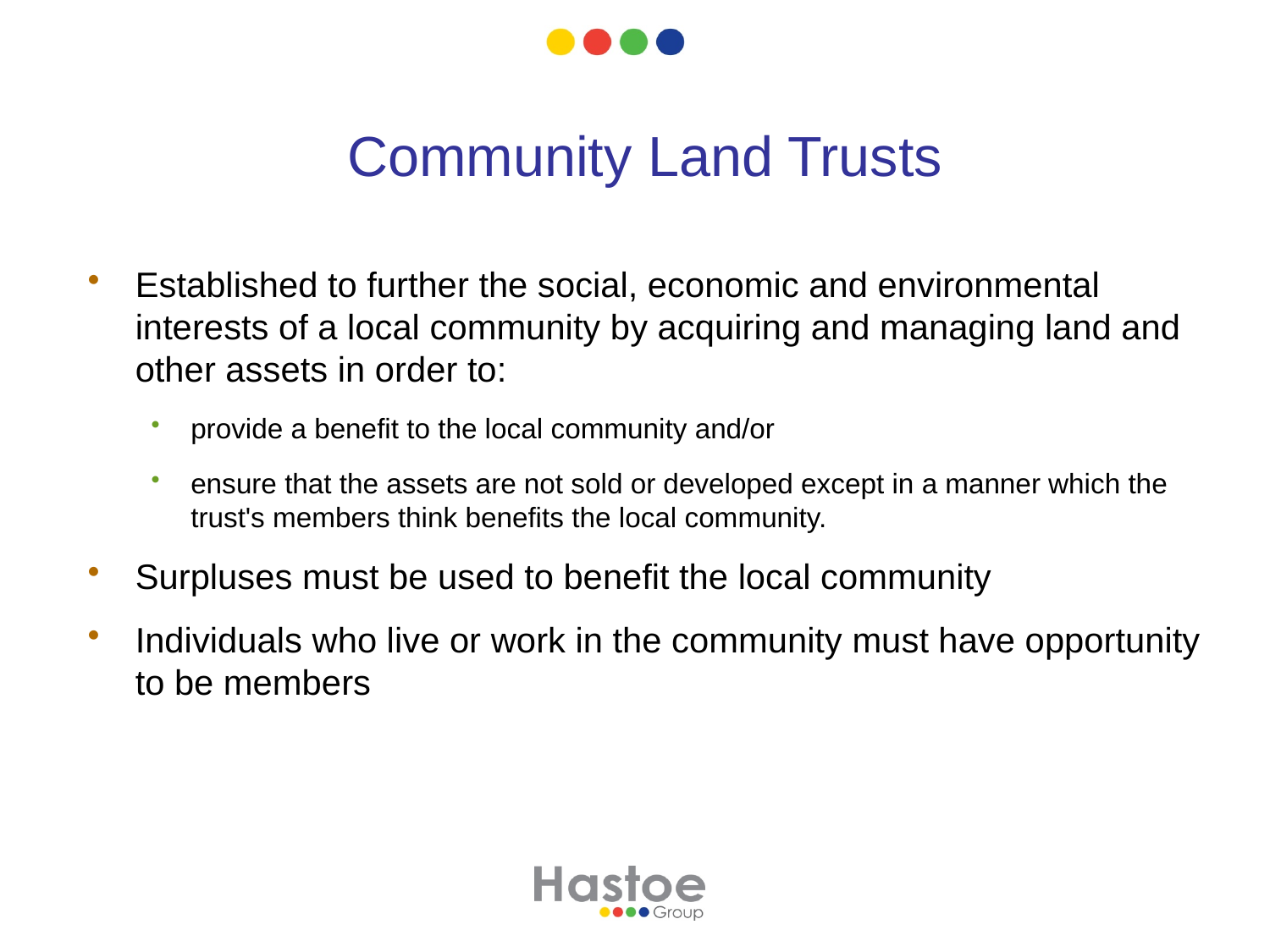

# Community Land Trusts
Established to further the social, economic and environmental interests of a local community by acquiring and managing land and other assets in order to:
provide a benefit to the local community and/or
ensure that the assets are not sold or developed except in a manner which the trust's members think benefits the local community.
Surpluses must be used to benefit the local community
Individuals who live or work in the community must have opportunity to be members